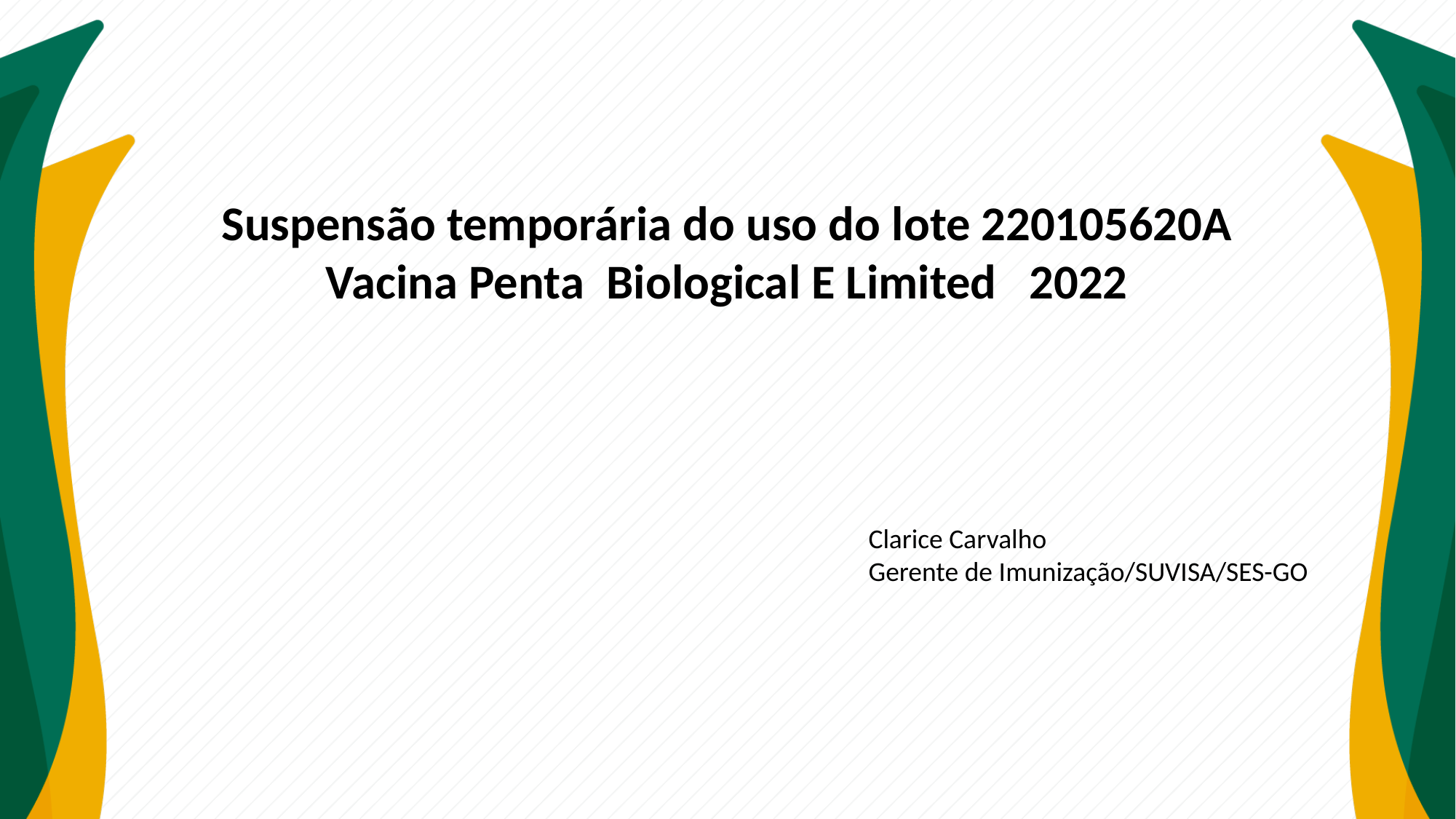

Suspensão temporária do uso do lote 220105620A Vacina Penta  Biological E Limited   2022

Clarice Carvalho
Gerente de Imunização/SUVISA/SES-GO